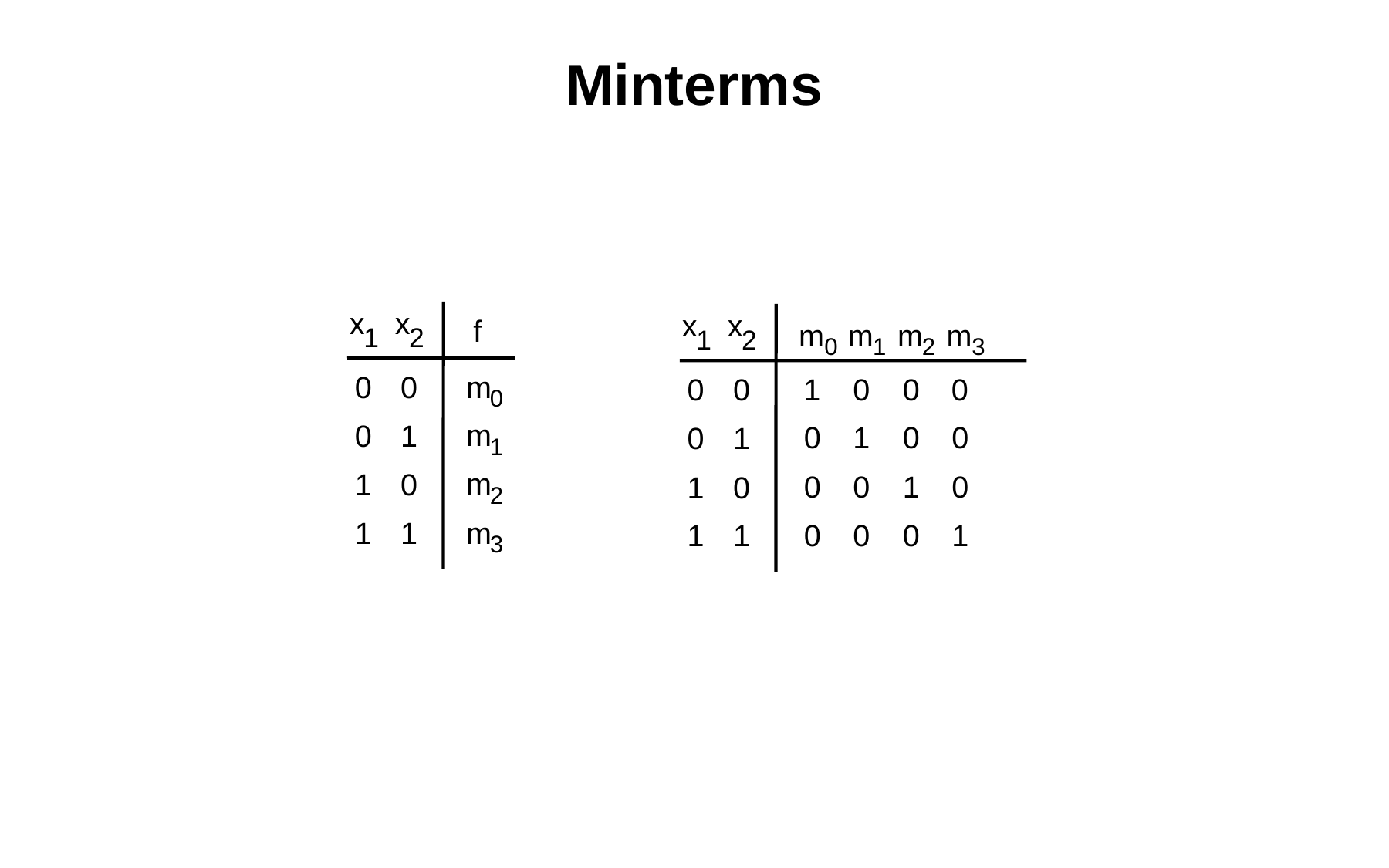

# Minterms

x
x

x
x
f
m
m
m
m
1
2
1
2
0
1
2
3

m
0
0
1
0
0
0
0
0
0
m
0
1
0
1
0
0
0
1
1
m
1
0
0
0
1
0
1
0
2
m
1
1
0
0
0
1
1
1
3